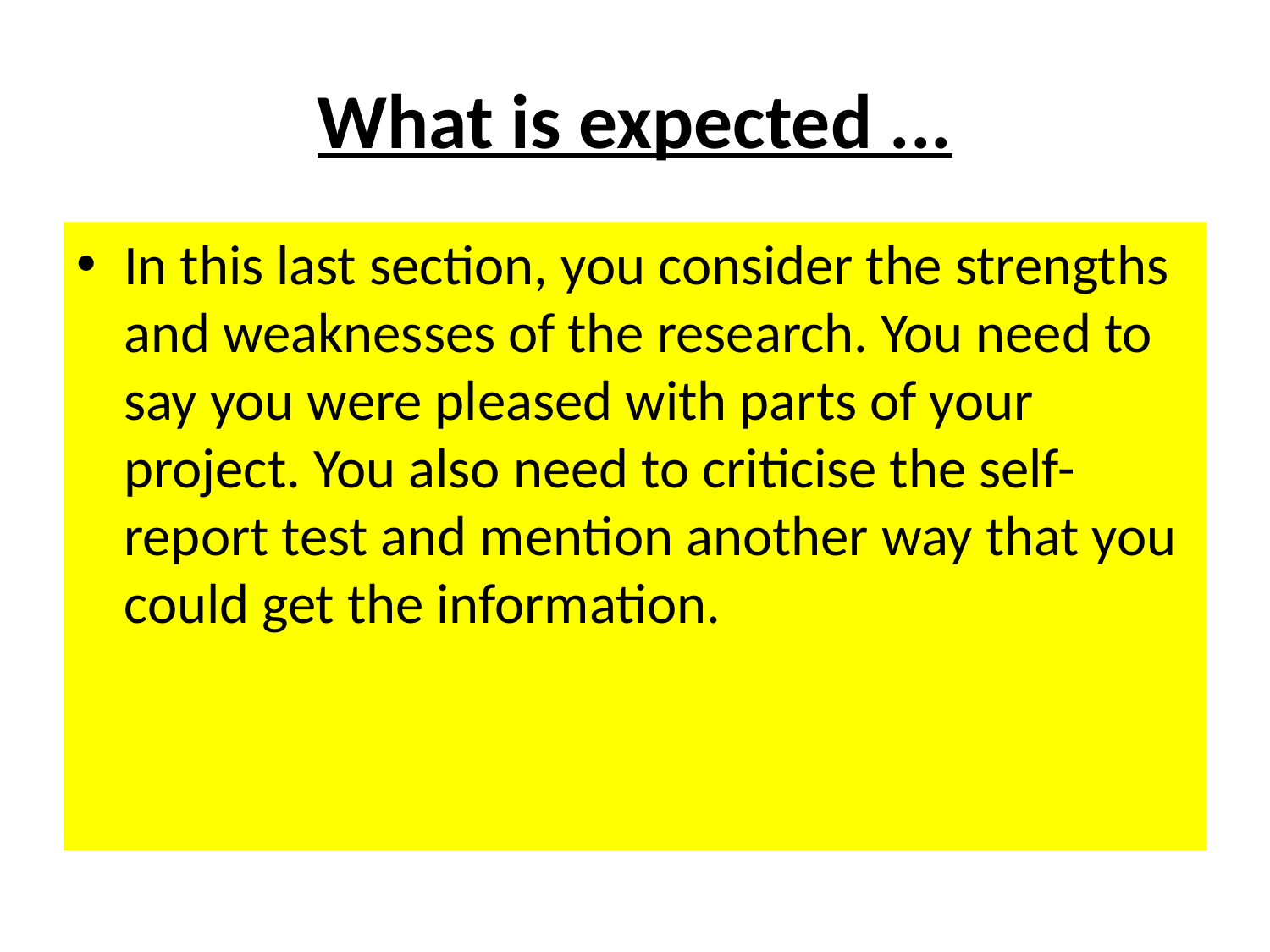

# What is expected ...
In this last section, you consider the strengths and weaknesses of the research. You need to say you were pleased with parts of your project. You also need to criticise the self-report test and mention another way that you could get the information.